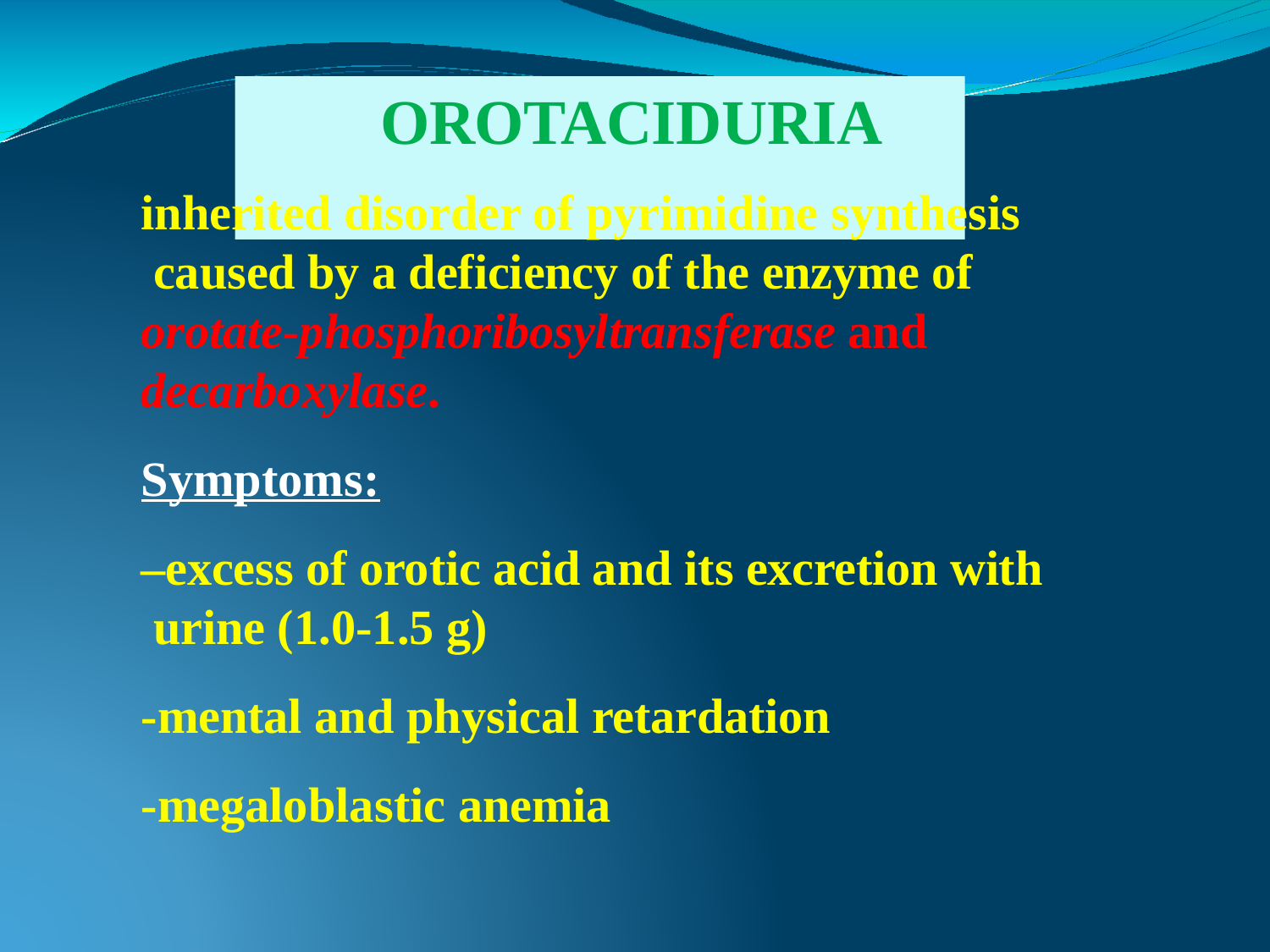

# OROTACIDURIA
inherited disorder of pyrimidine synthesis  caused by a deficiency of the enzyme of  orotate-phosphoribosyltransferase and  decarboxylase.
Symptoms:
–excess of orotic acid and its excretion with  urine (1.0-1.5 g)
-mental and physical retardation
-megaloblastic anemia